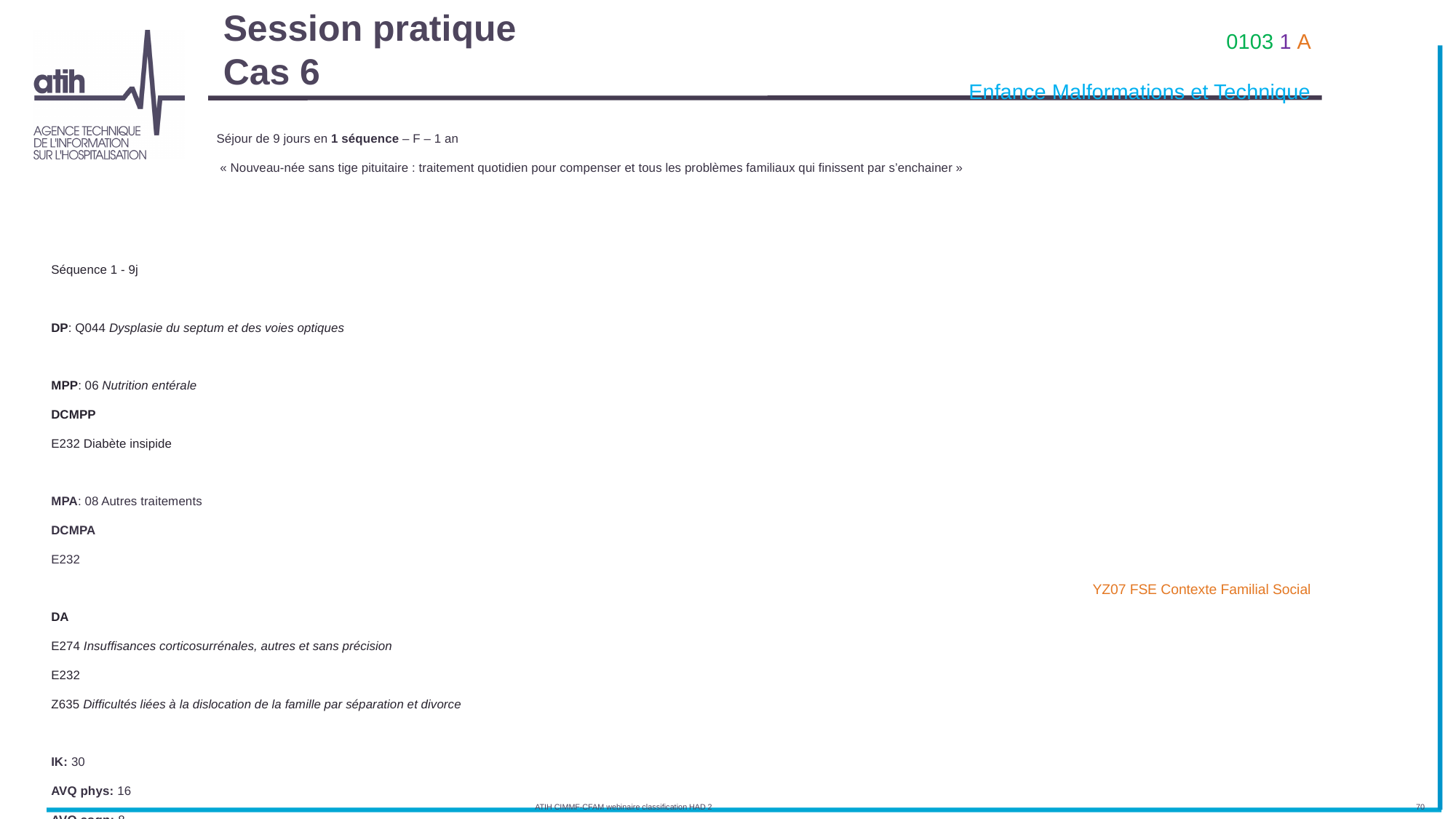

0103 1 A
Enfance Malformations et Technique
# Session pratique Cas 6
Séjour de 9 jours en 1 séquence – F – 1 an
 « Nouveau-née sans tige pituitaire : traitement quotidien pour compenser et tous les problèmes familiaux qui finissent par s’enchainer »
Séquence 1​ - 9j

DP: Q044 Dysplasie du septum et des voies optiques

MPP: 06 Nutrition entérale
DCMPP​
​E232 Diabète insipide

MPA: 08 Autres traitements
DCMPA​
E232

DA
E274 Insuffisances corticosurrénales, autres et sans précision
E232
Z635 Difficultés liées à la dislocation de la famille par séparation et divorce

IK: 30
AVQ phys: 16
AVQ cogn: 8
YZ07 FSE Contexte Familial Social
ATIH CIMMF-CFAM webinaire classification HAD 2
70